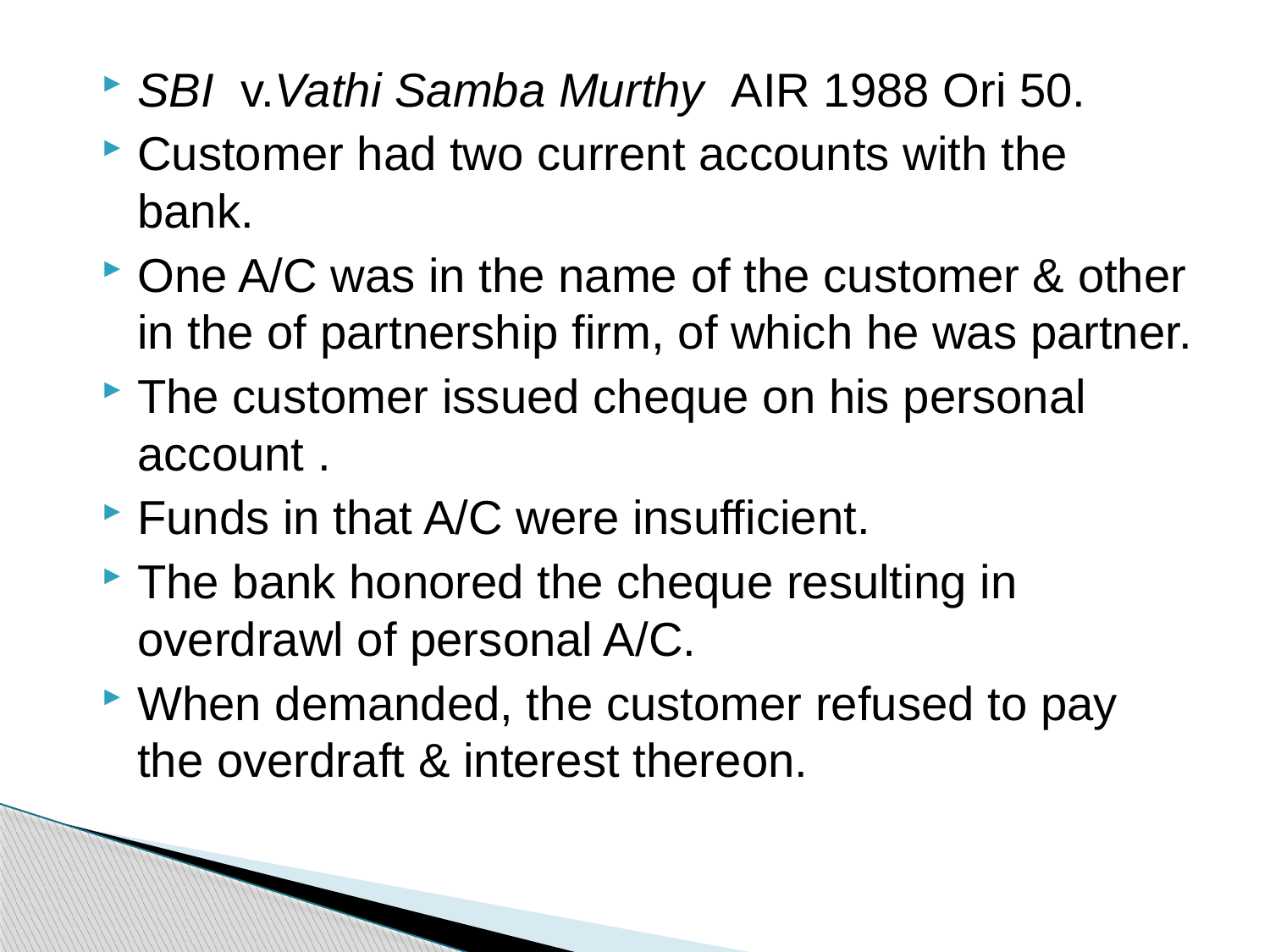

SBI  v.Vathi Samba Murthy  AIR 1988 Ori 50.
Customer had two current accounts with the bank.
One A/C was in the name of the customer & other in the of partnership firm, of which he was partner.
The customer issued cheque on his personal account .
Funds in that A/C were insufficient.
The bank honored the cheque resulting in overdrawl of personal A/C.
When demanded, the customer refused to pay the overdraft & interest thereon.